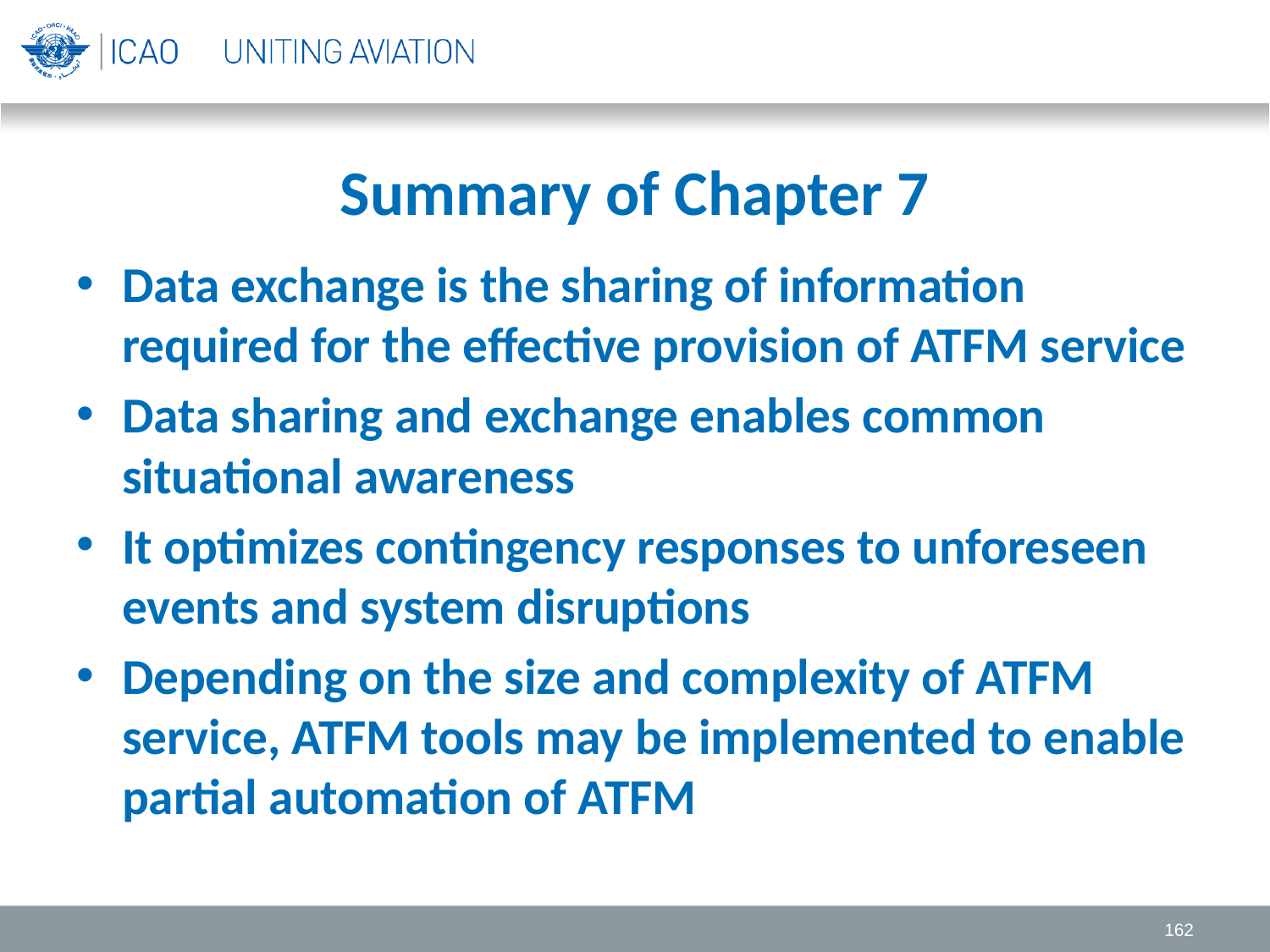

# Summary of Chapter 7
Data exchange is the sharing of information required for the effective provision of ATFM service
Data sharing and exchange enables common situational awareness
It optimizes contingency responses to unforeseen events and system disruptions
Depending on the size and complexity of ATFM service, ATFM tools may be implemented to enable partial automation of ATFM
162